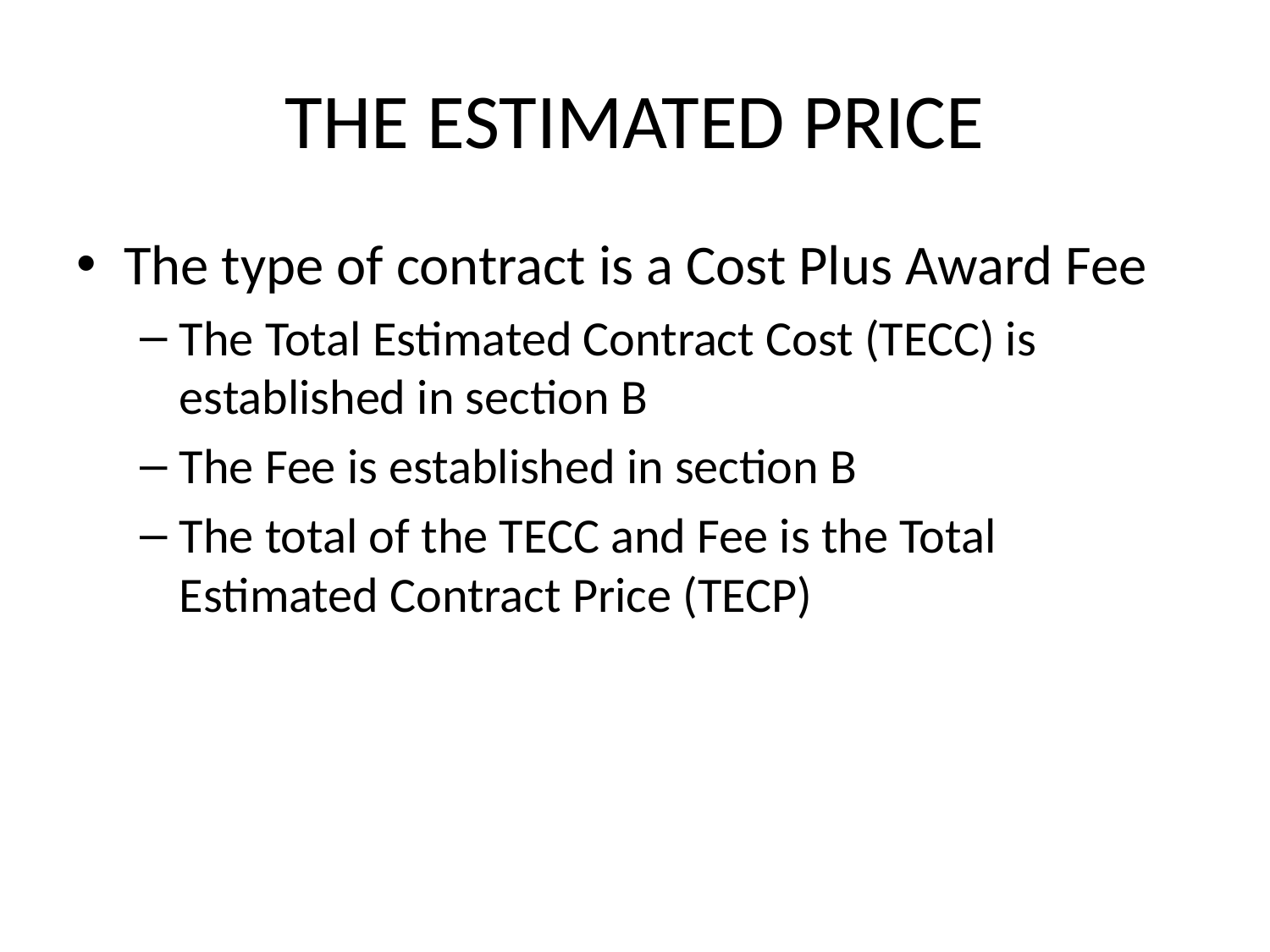

# THE ESTIMATED PRICE
The type of contract is a Cost Plus Award Fee
The Total Estimated Contract Cost (TECC) is established in section B
The Fee is established in section B
The total of the TECC and Fee is the Total Estimated Contract Price (TECP)